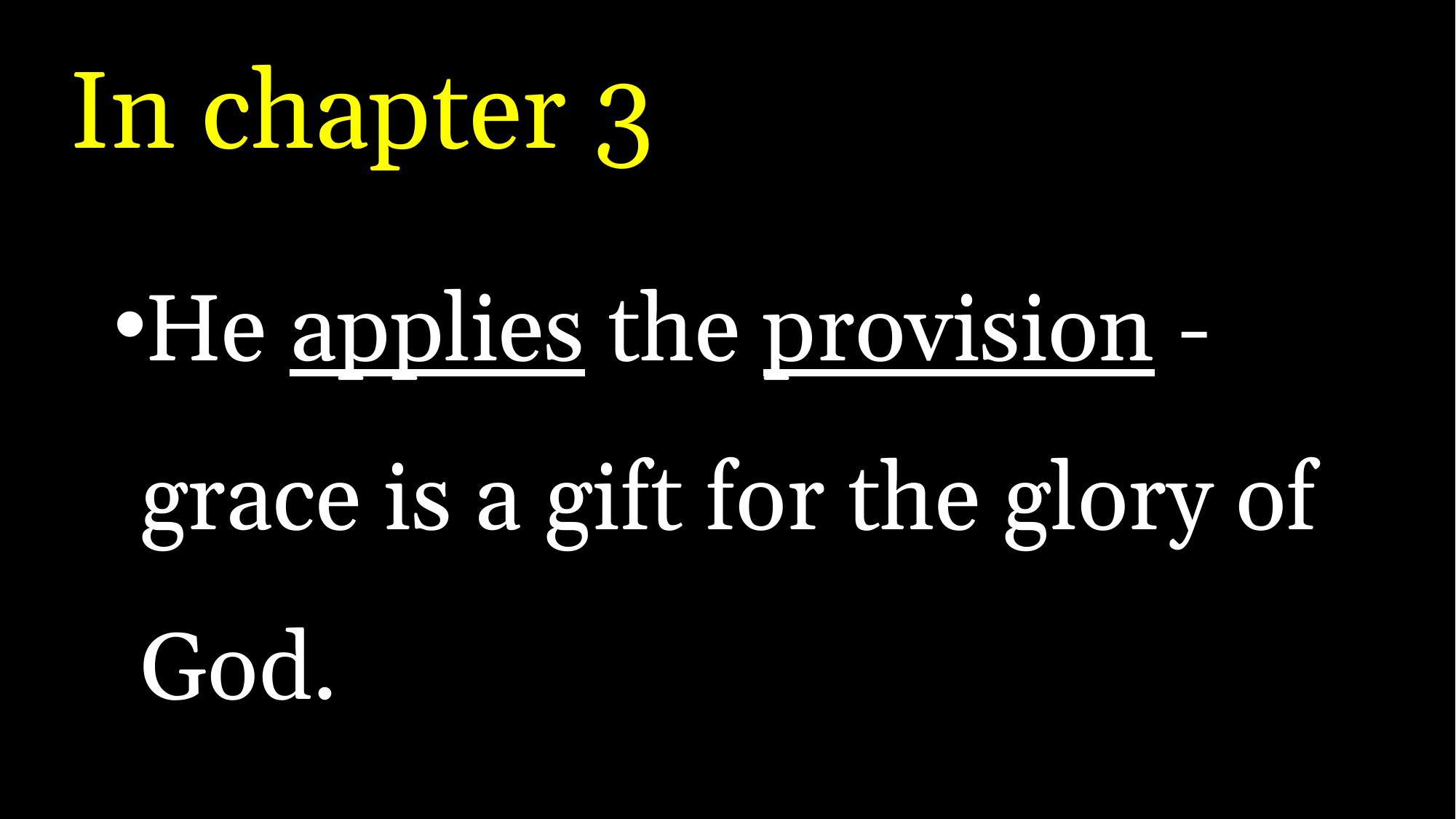

# In chapter 3
He applies the provision - grace is a gift for the glory of God.